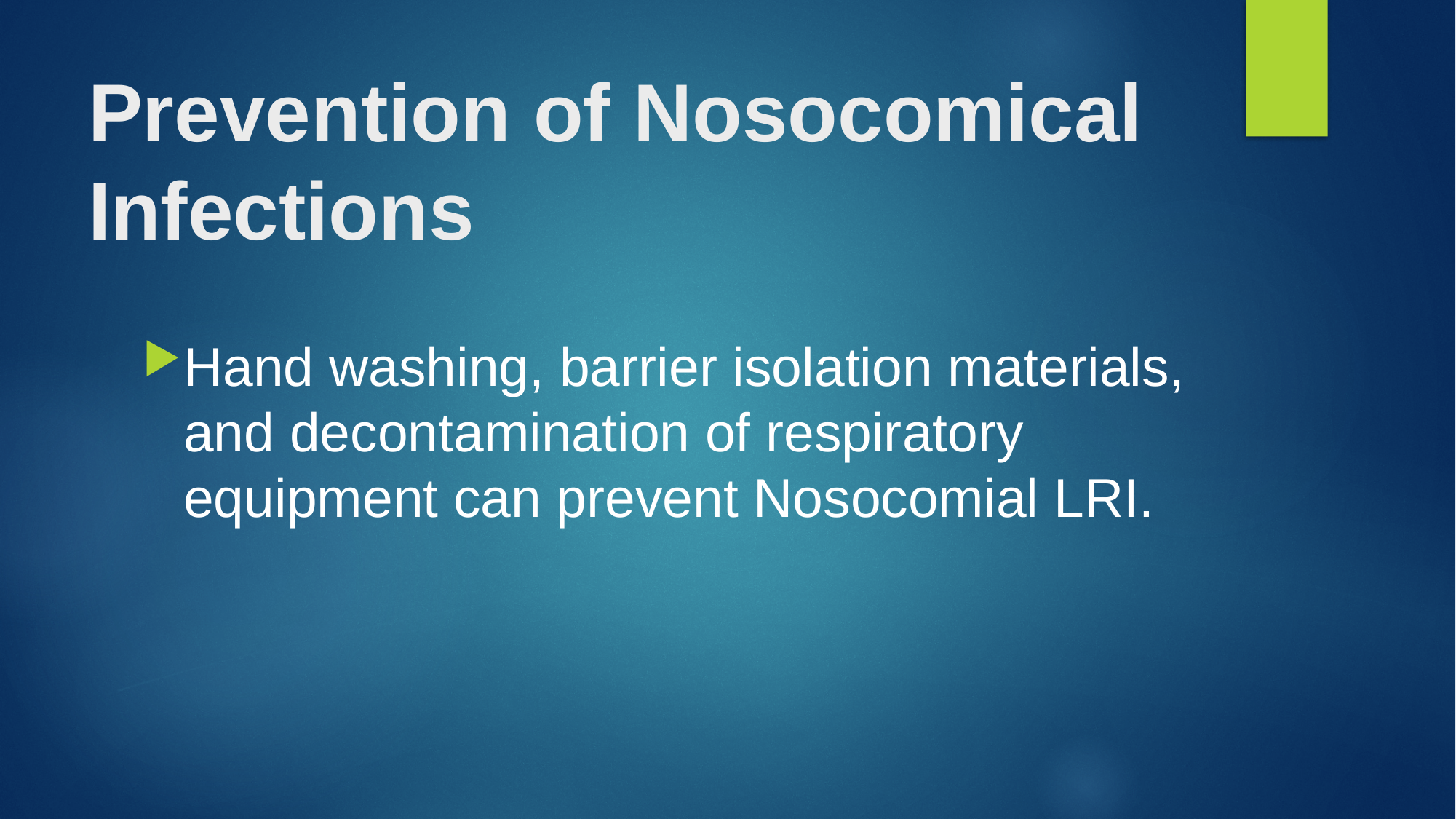

# Prevention of Nosocomical Infections
Hand washing, barrier isolation materials, and decontamination of respiratory equipment can prevent Nosocomial LRI.